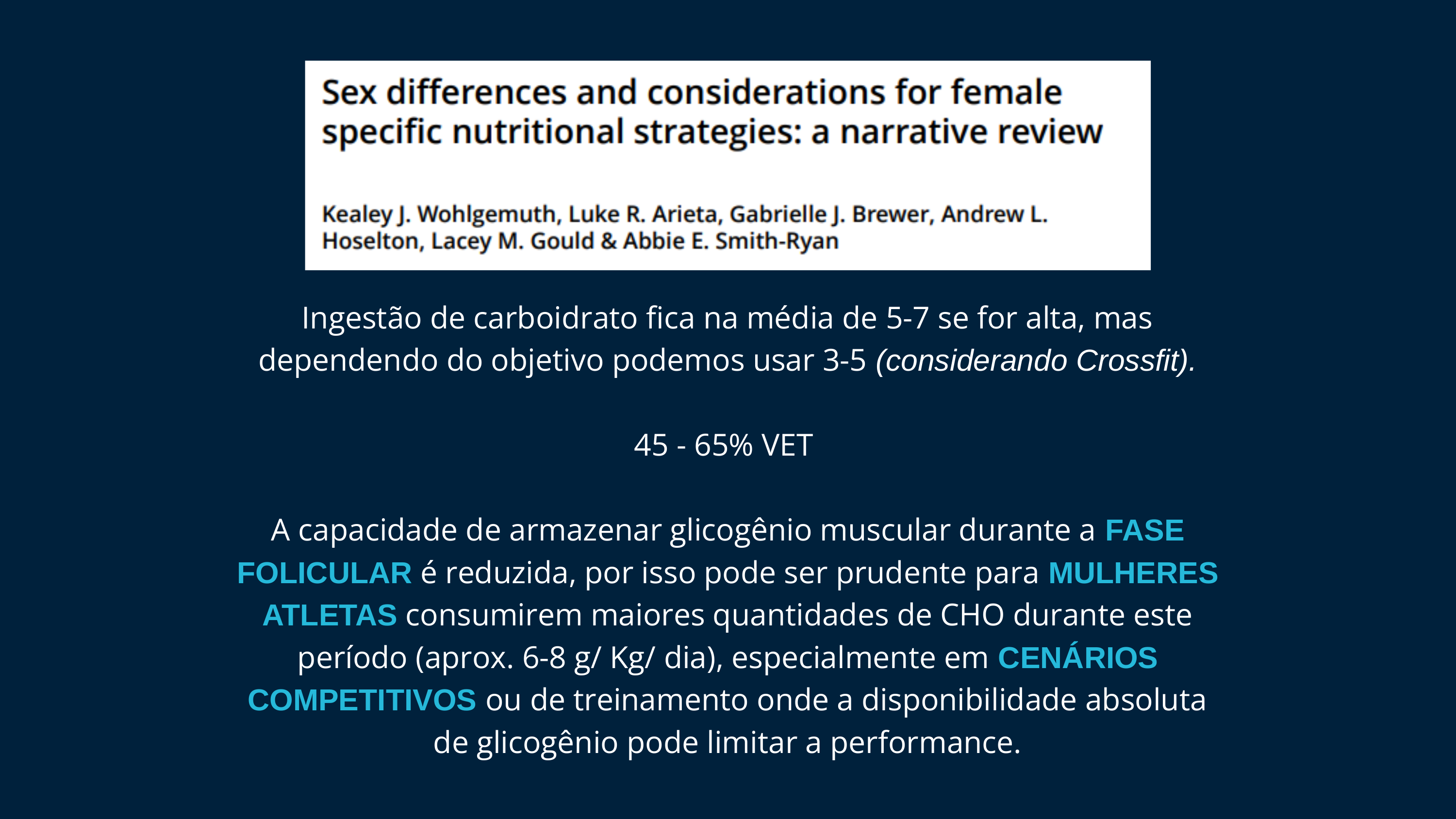

Ingestão de carboidrato fica na média de 5-7 se for alta, mas dependendo do objetivo podemos usar 3-5 (considerando Crossfit).

45 - 65% VET

A capacidade de armazenar glicogênio muscular durante a FASE FOLICULAR é reduzida, por isso pode ser prudente para MULHERES ATLETAS consumirem maiores quantidades de CHO durante este período (aprox. 6-8 g/ Kg/ dia), especialmente em CENÁRIOS COMPETITIVOS ou de treinamento onde a disponibilidade absoluta de glicogênio pode limitar a performance.